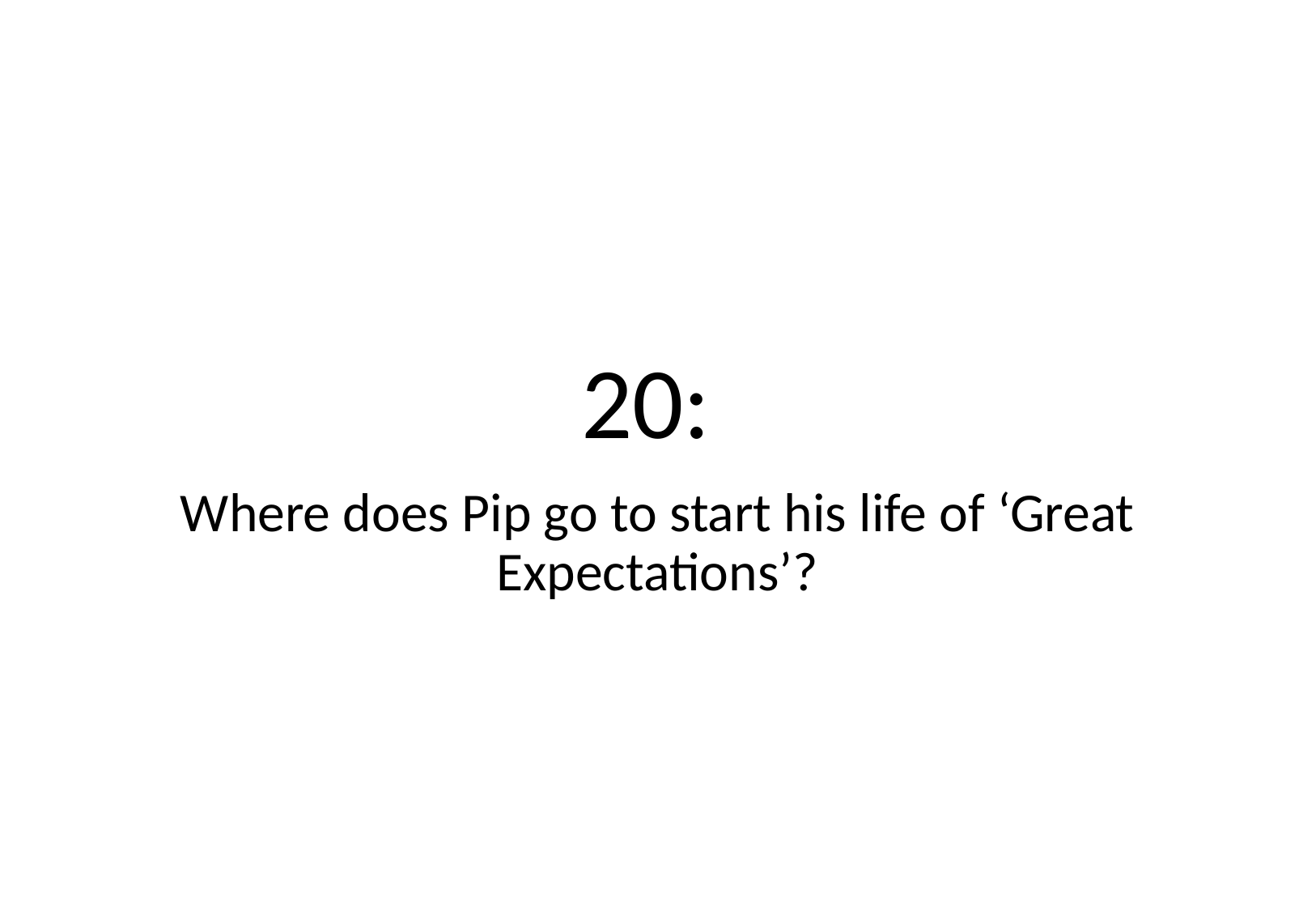

# 20:
Where does Pip go to start his life of ‘Great Expectations’?